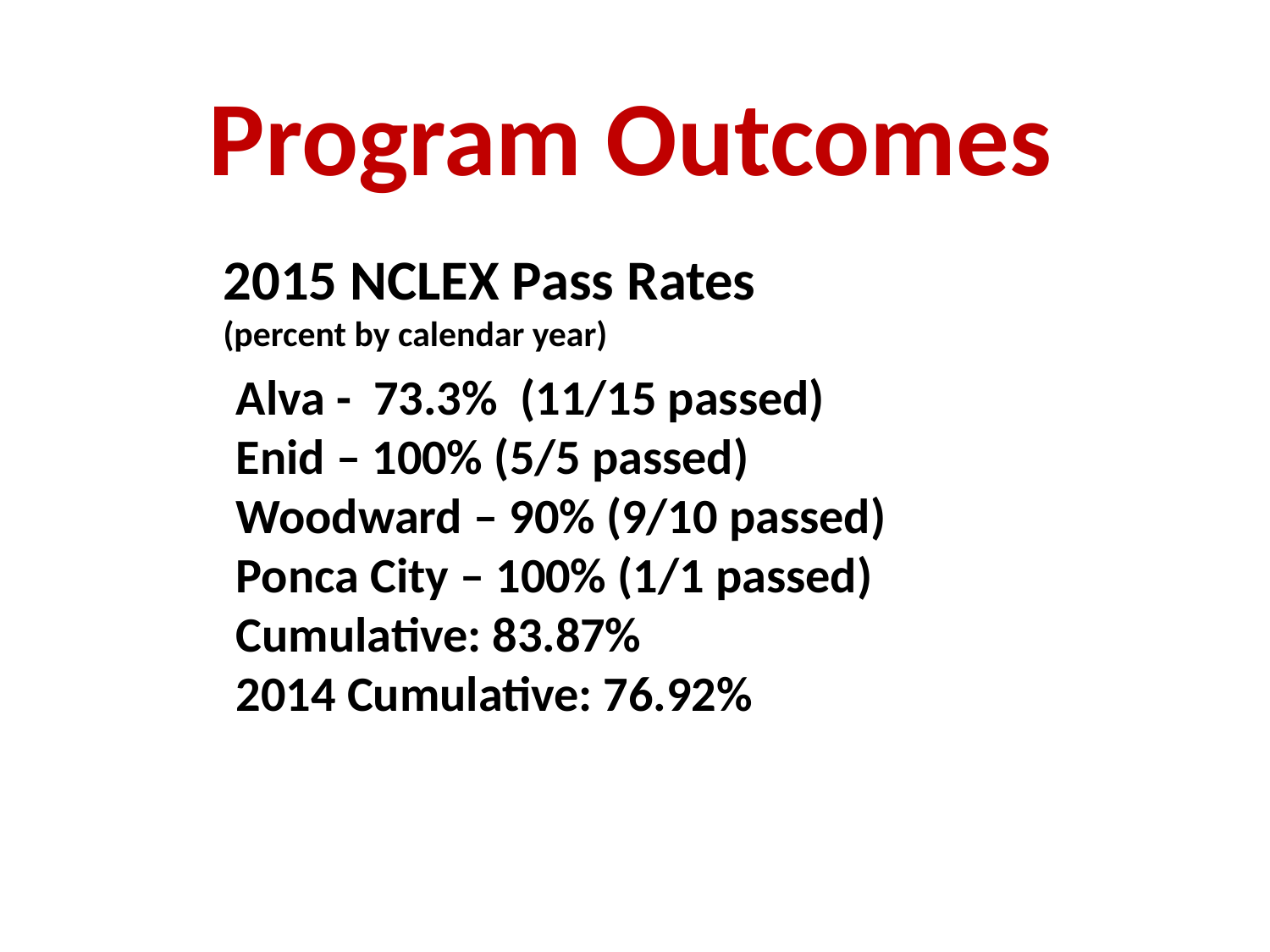

Program Outcomes
2015 NCLEX Pass Rates
(percent by calendar year)
Alva -  73.3%  (11/15 passed)
Enid – 100% (5/5 passed)
Woodward – 90% (9/10 passed)
Ponca City – 100% (1/1 passed)
Cumulative: 83.87%
2014 Cumulative: 76.92%